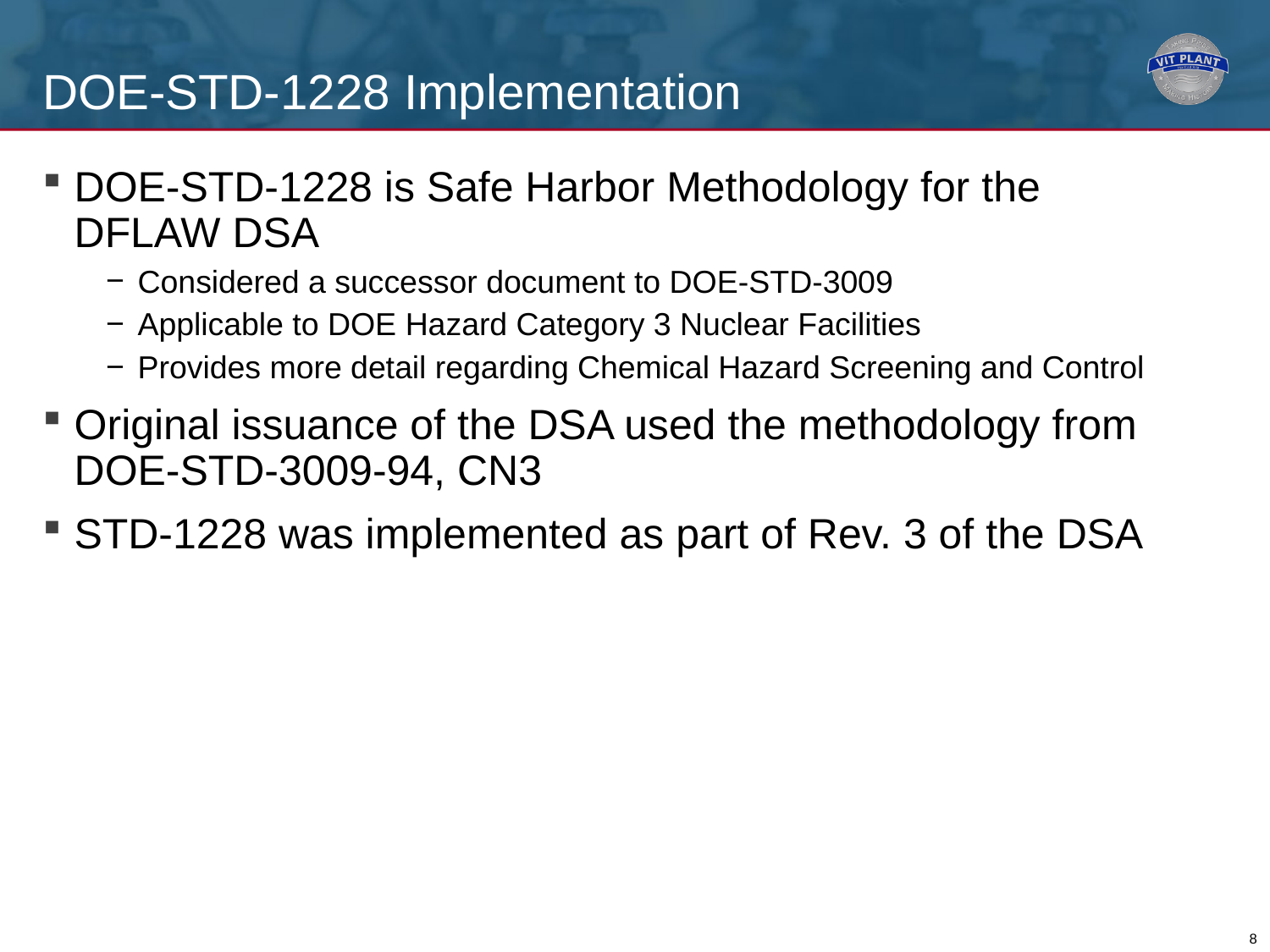

# DOE-STD-1228 Implementation
DOE-STD-1228 is Safe Harbor Methodology for the DFLAW DSA
Considered a successor document to DOE-STD-3009
Applicable to DOE Hazard Category 3 Nuclear Facilities
Provides more detail regarding Chemical Hazard Screening and Control
Original issuance of the DSA used the methodology from DOE-STD-3009-94, CN3
STD-1228 was implemented as part of Rev. 3 of the DSA

8